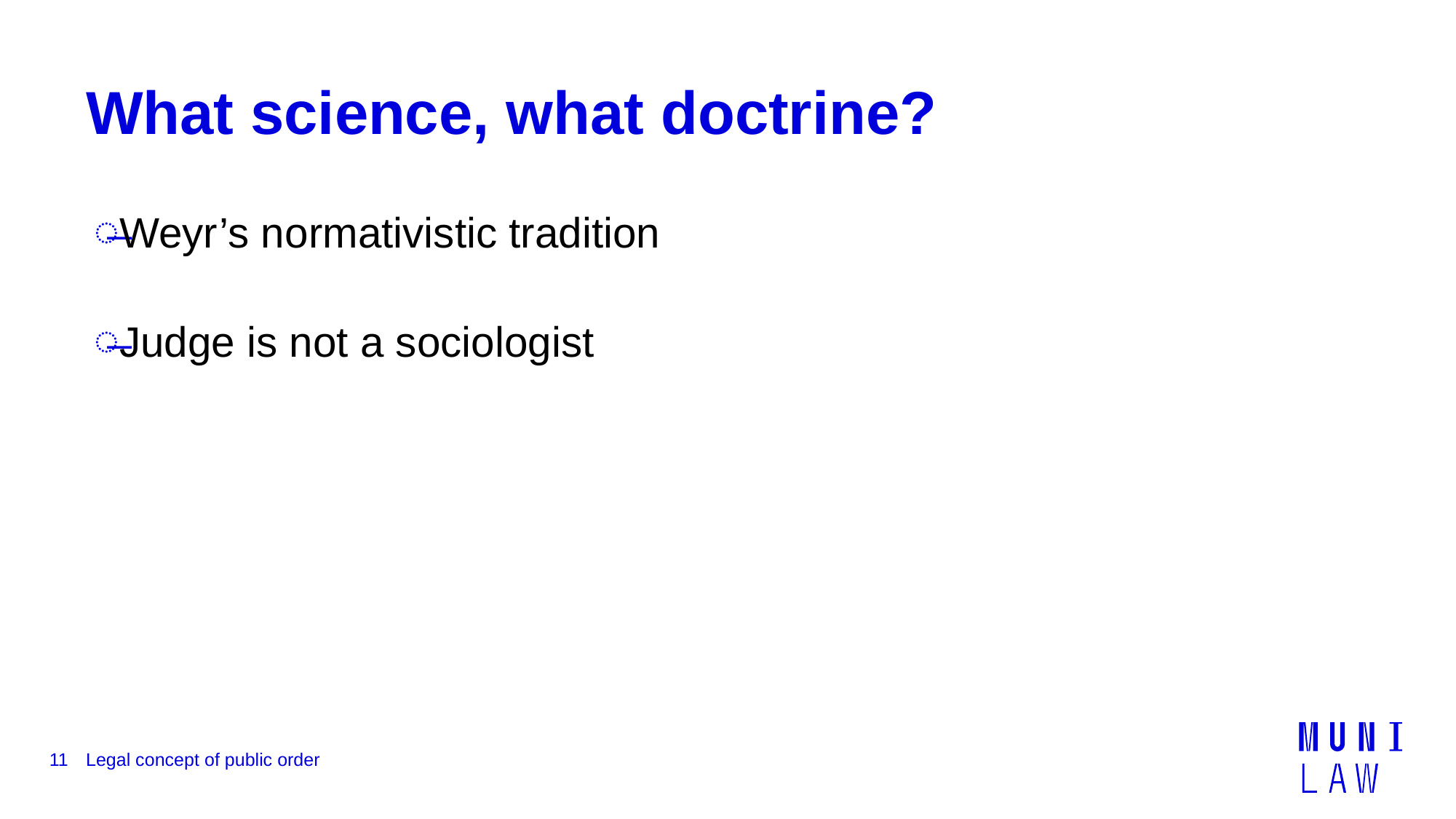

# What science, what doctrine?
Weyr’s normativistic tradition

Judge is not a sociologist
11
Legal concept of public order